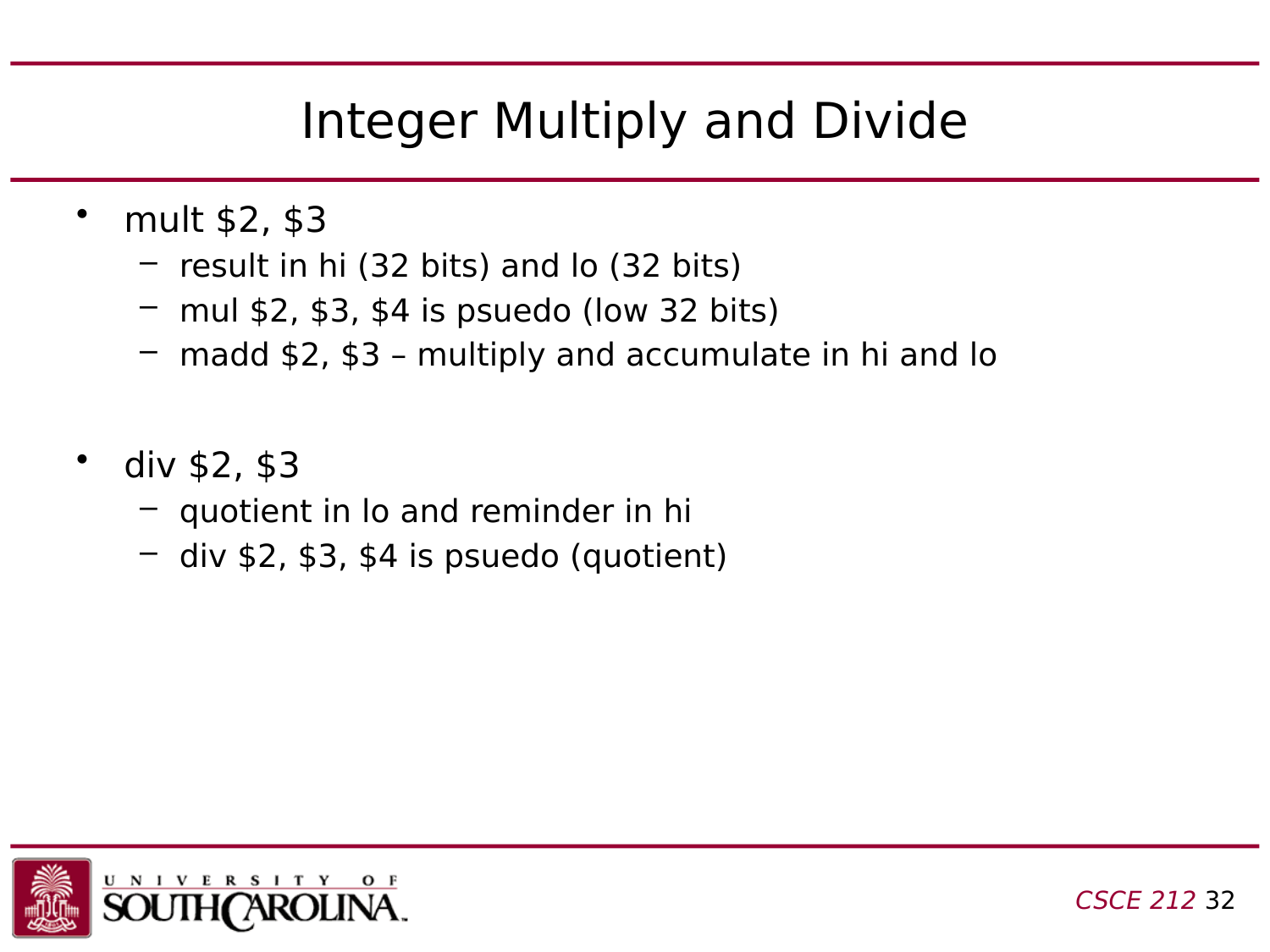

# Integer Multiply and Divide
mult $2, $3
result in hi (32 bits) and lo (32 bits)
mul $2, $3, $4 is psuedo (low 32 bits)
madd $2, $3 – multiply and accumulate in hi and lo

div $2, $3
quotient in lo and reminder in hi
div $2, $3, $4 is psuedo (quotient)

CSCE 212 32